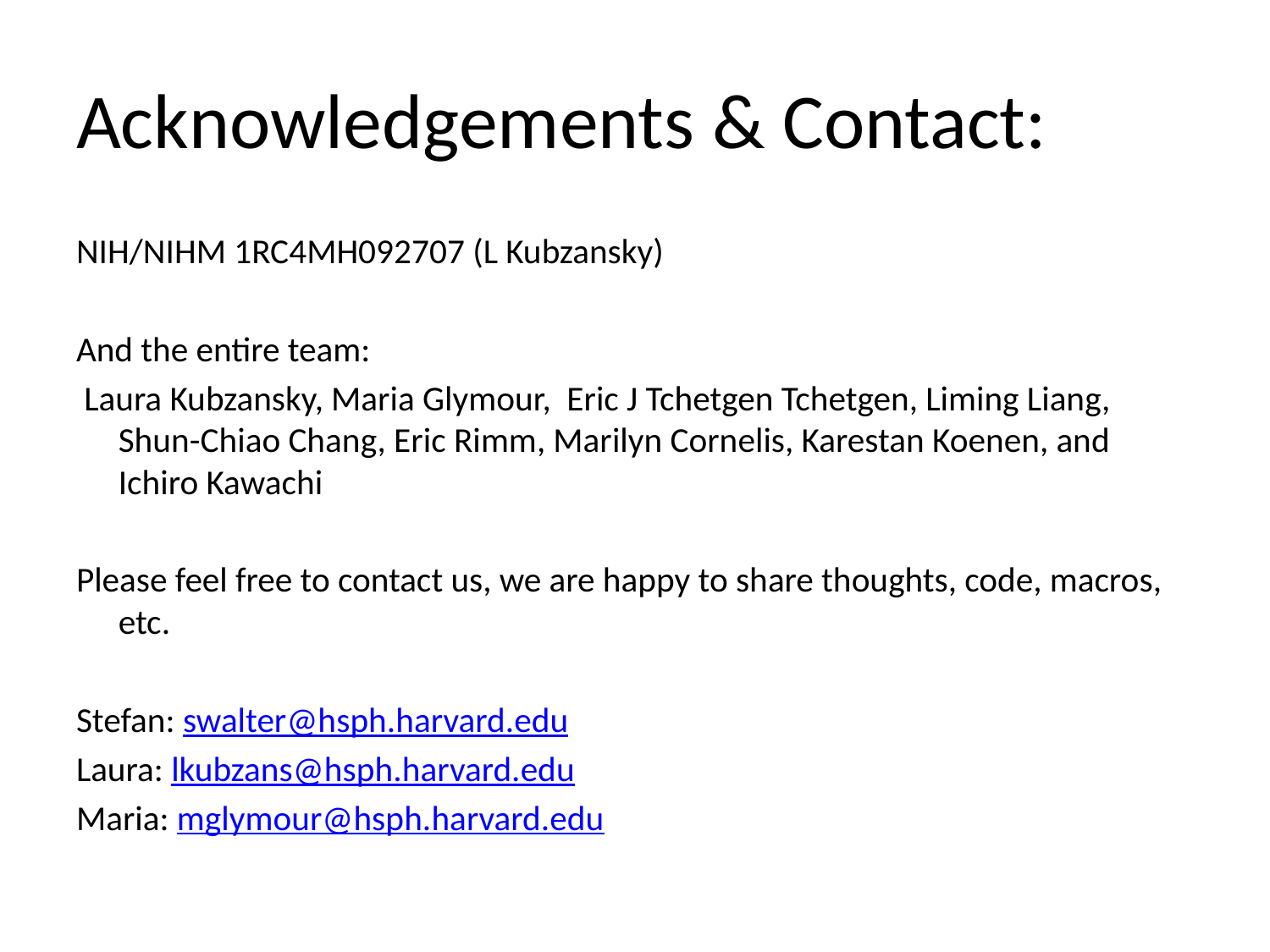

# Acknowledgements & Contact:
NIH/NIHM 1RC4MH092707 (L Kubzansky)

And the entire team:
 Laura Kubzansky, Maria Glymour,  Eric J Tchetgen Tchetgen, Liming Liang, Shun-Chiao Chang, Eric Rimm, Marilyn Cornelis, Karestan Koenen, and Ichiro Kawachi

Please feel free to contact us, we are happy to share thoughts, code, macros, etc.

Stefan: swalter@hsph.harvard.edu
Laura: lkubzans@hsph.harvard.edu
Maria: mglymour@hsph.harvard.edu